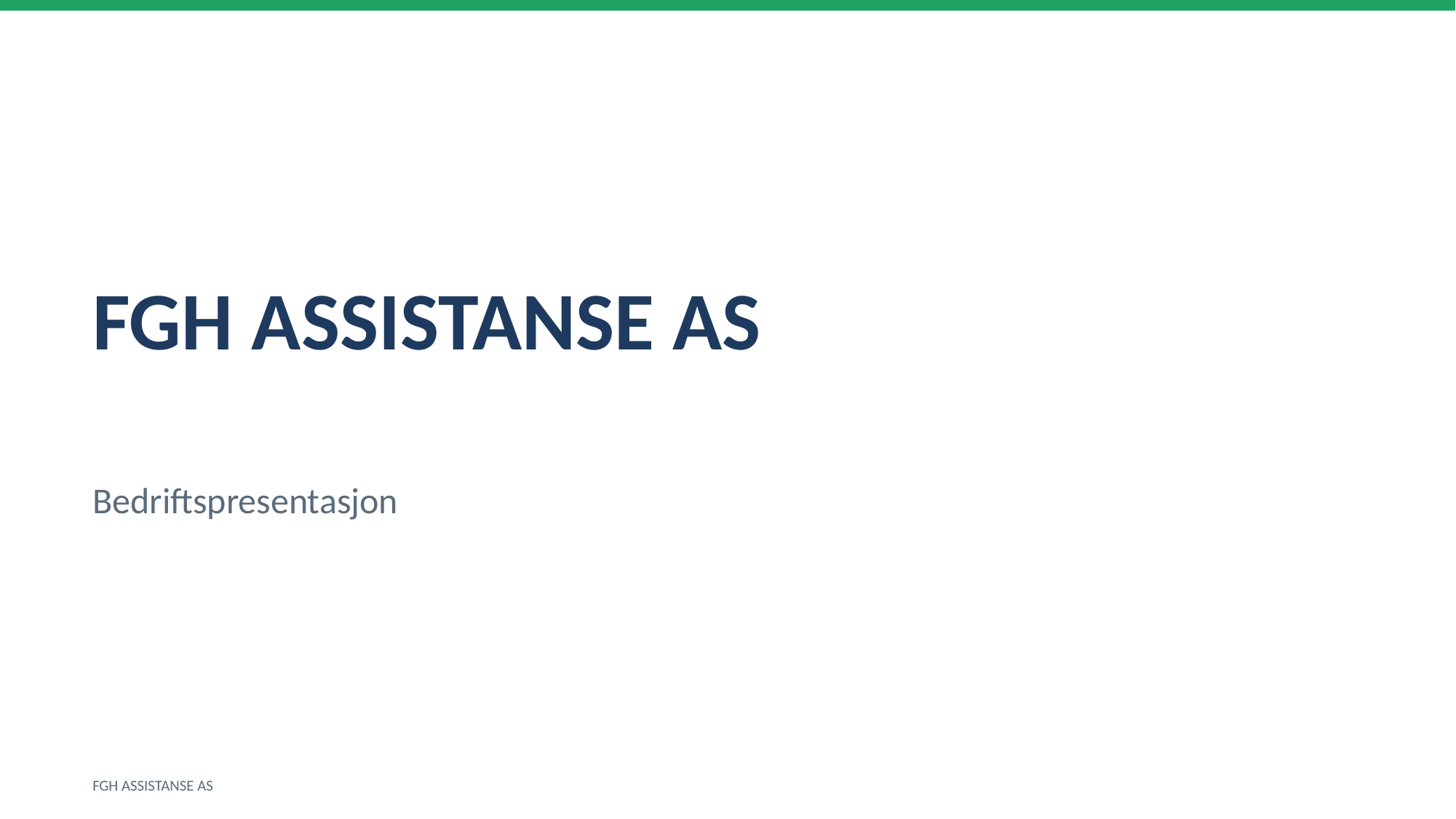

FGH ASSISTANSE AS
Bedriftspresentasjon
FGH ASSISTANSE AS